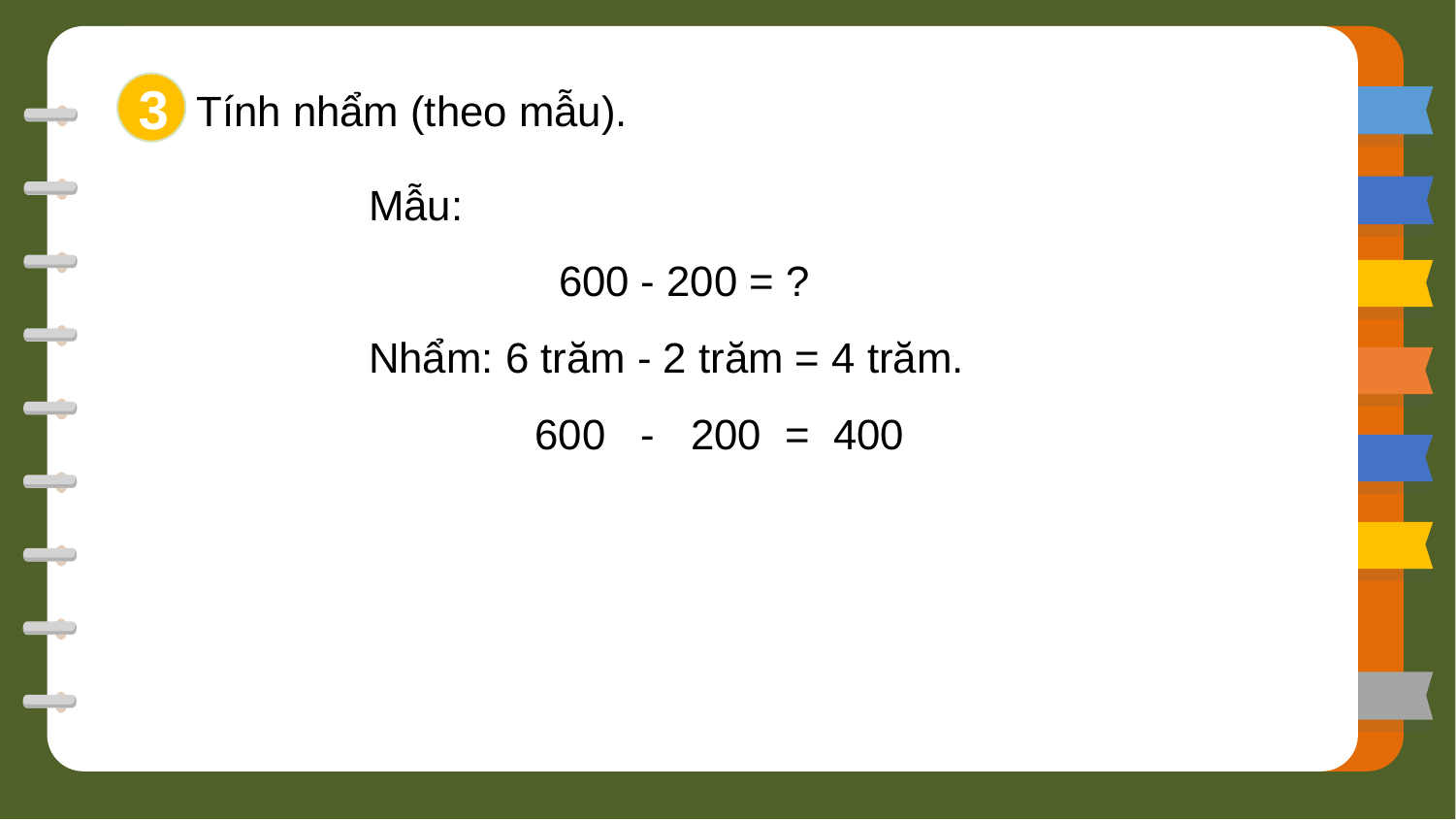

3
Tính nhẩm (theo mẫu).
Mẫu:
600 - 200 = ?
Nhẩm: 6 trăm - 2 trăm = 4 trăm.
              600   -   200  =  400